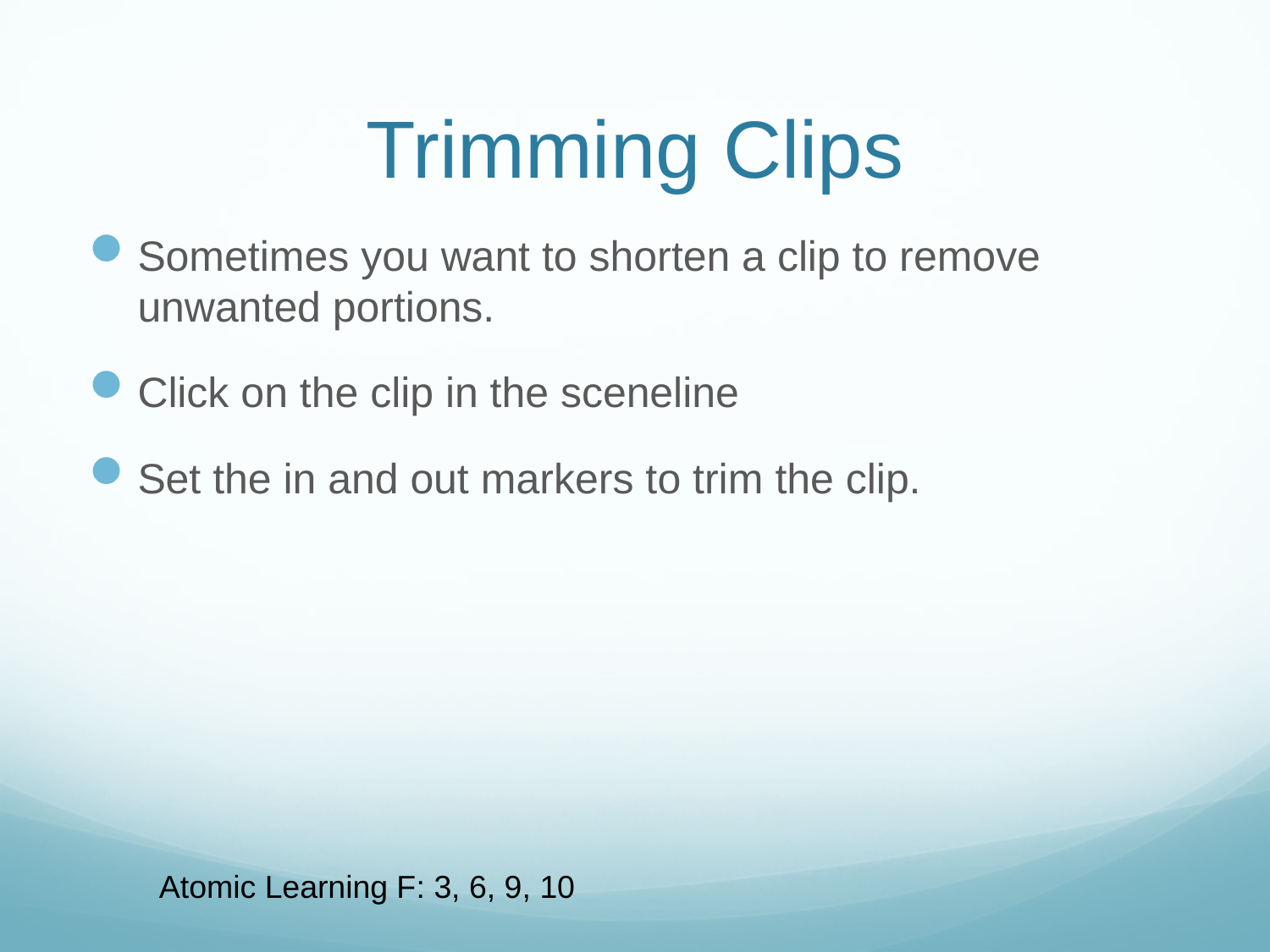

# Trimming Clips
Sometimes you want to shorten a clip to remove unwanted portions.
Click on the clip in the sceneline
Set the in and out markers to trim the clip.
Atomic Learning F: 3, 6, 9, 10